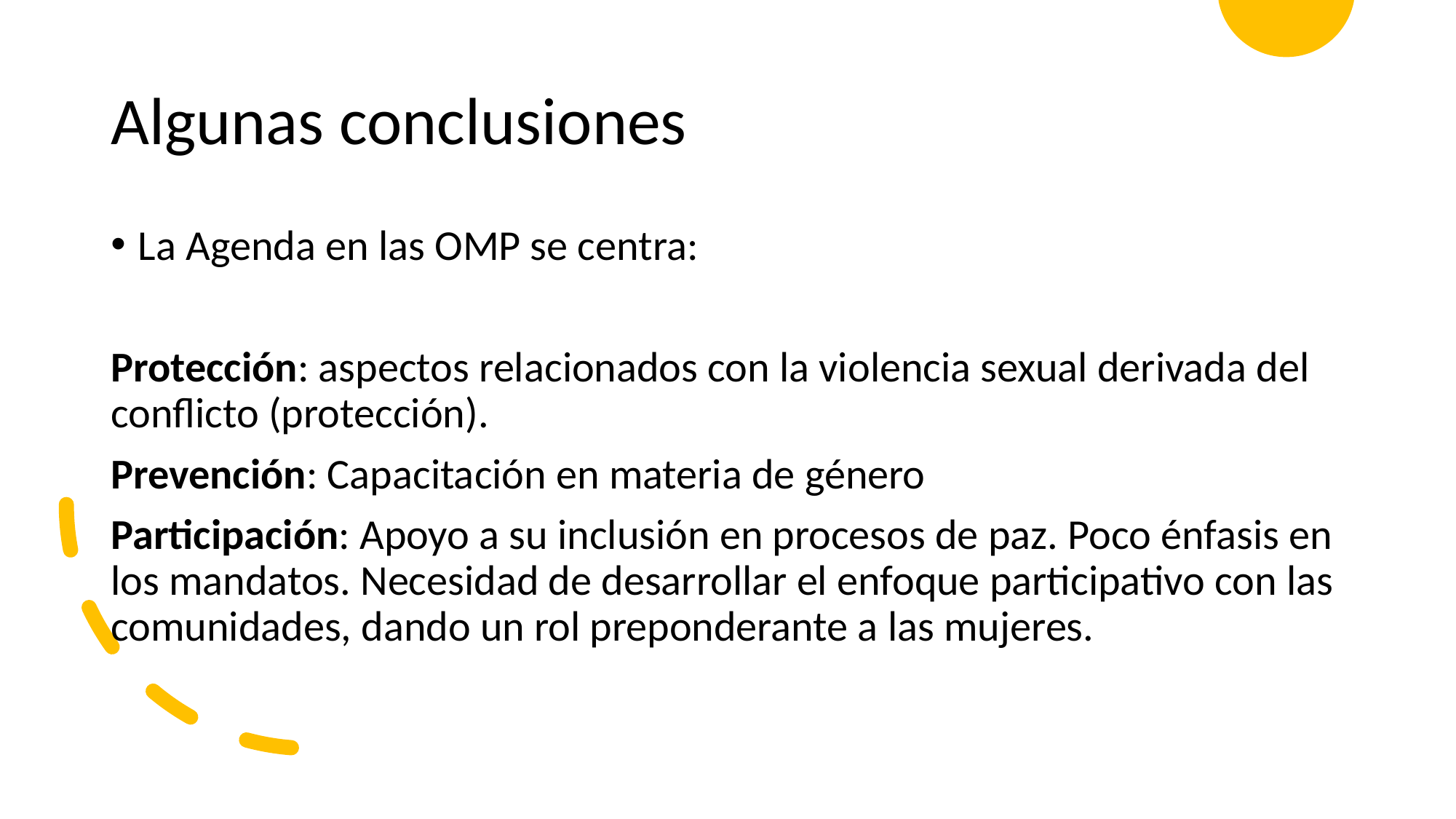

# Algunas conclusiones
La Agenda en las OMP se centra:

Protección: aspectos relacionados con la violencia sexual derivada del conflicto (protección).
Prevención: Capacitación en materia de género
Participación: Apoyo a su inclusión en procesos de paz. Poco énfasis en los mandatos. Necesidad de desarrollar el enfoque participativo con las comunidades, dando un rol preponderante a las mujeres.